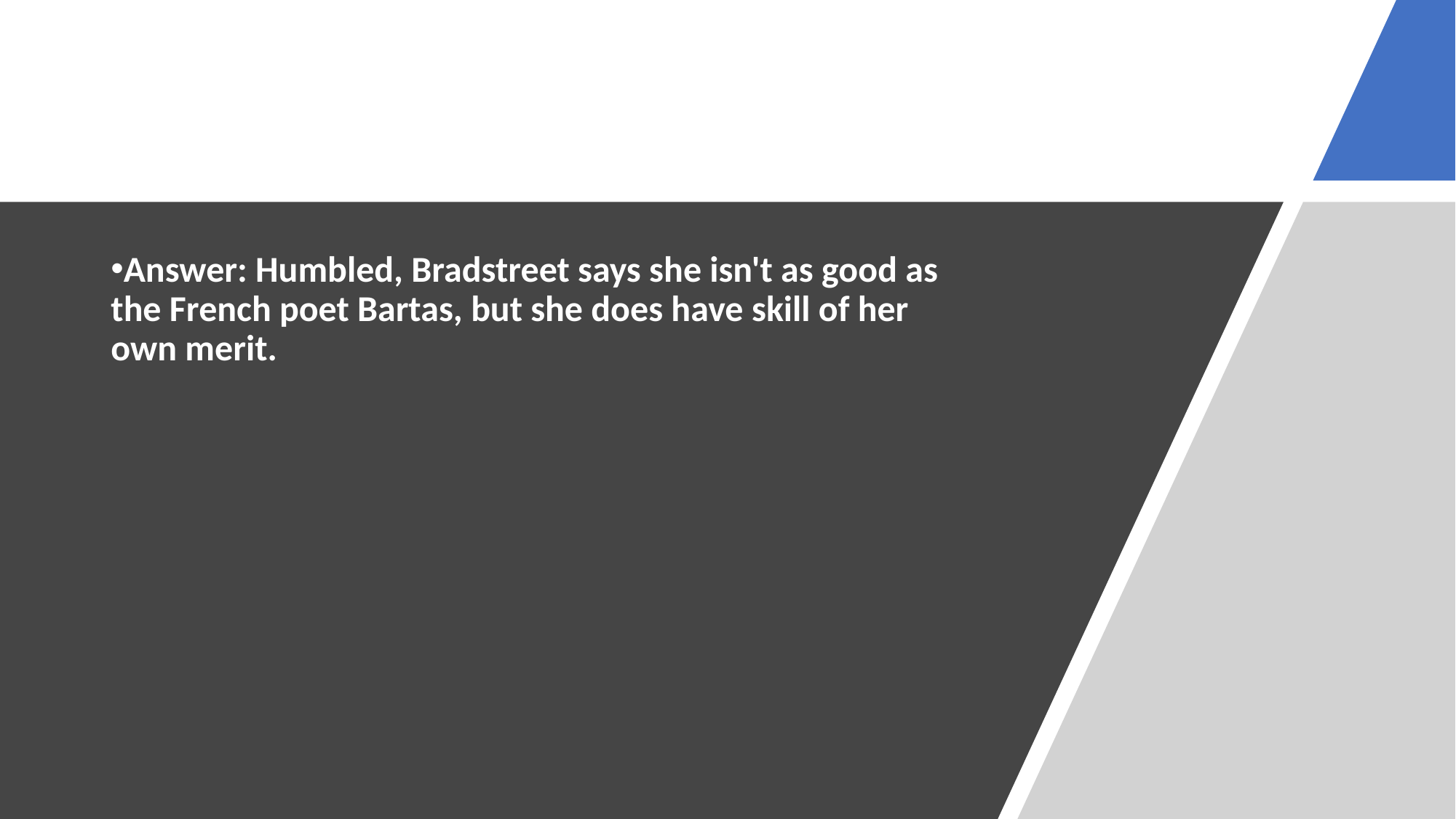

Answer: Humbled, Bradstreet says she isn't as good as the French poet Bartas, but she does have skill of her own merit.